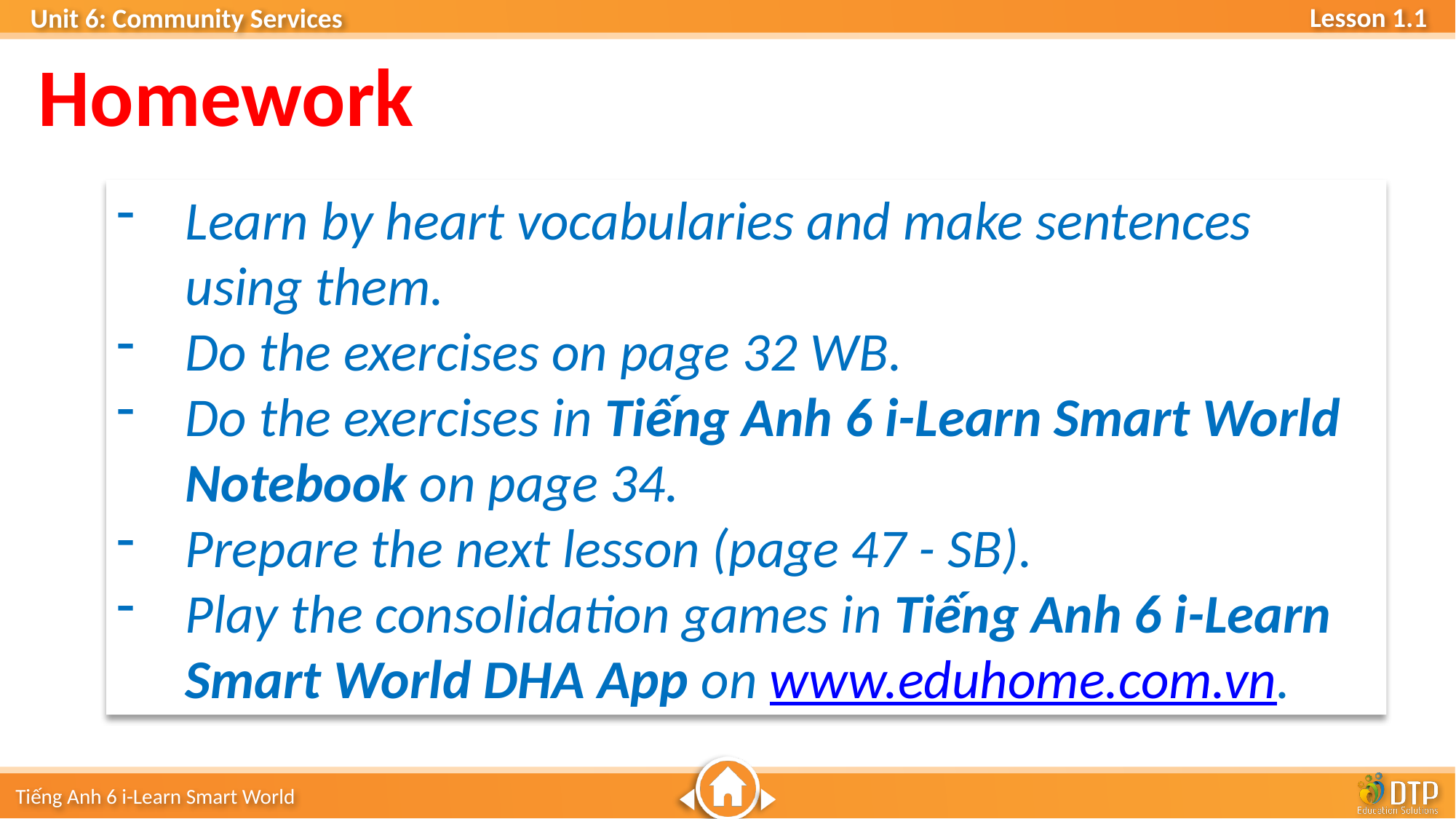

Homework
Learn by heart vocabularies and make sentences using them.
Do the exercises on page 32 WB.
Do the exercises in Tiếng Anh 6 i-Learn Smart World Notebook on page 34.
Prepare the next lesson (page 47 - SB).
Play the consolidation games in Tiếng Anh 6 i-Learn Smart World DHA App on www.eduhome.com.vn.